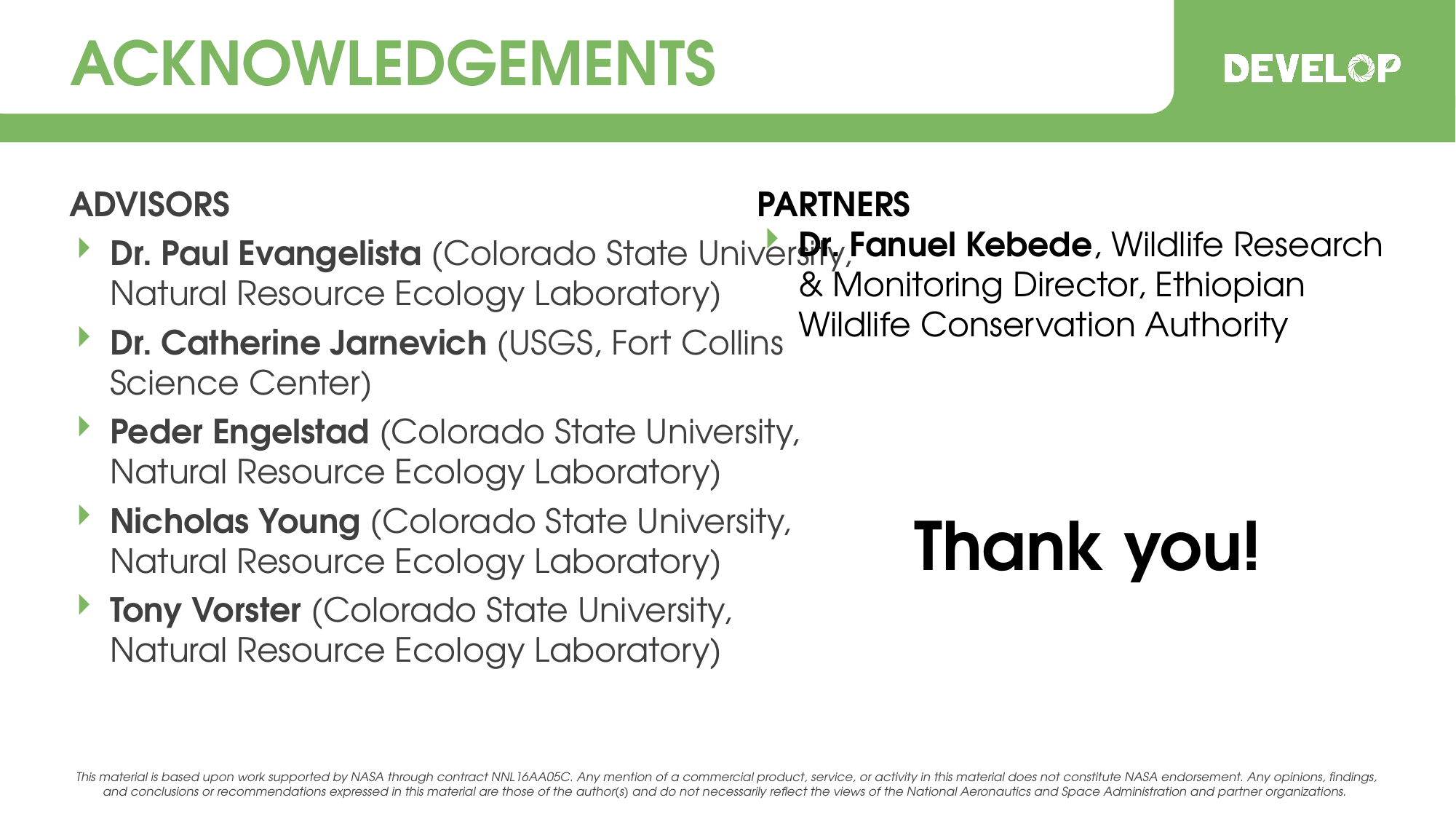

ADVISORS
Dr. Paul Evangelista (Colorado State University, Natural Resource Ecology Laboratory)
Dr. Catherine Jarnevich (USGS, Fort Collins Science Center)
Peder Engelstad (Colorado State University, Natural Resource Ecology Laboratory)
Nicholas Young (Colorado State University, Natural Resource Ecology Laboratory)
Tony Vorster (Colorado State University, Natural Resource Ecology Laboratory)

PARTNERS
Dr. Fanuel Kebede, Wildlife Research & Monitoring Director, Ethiopian Wildlife Conservation Authority

Thank you!